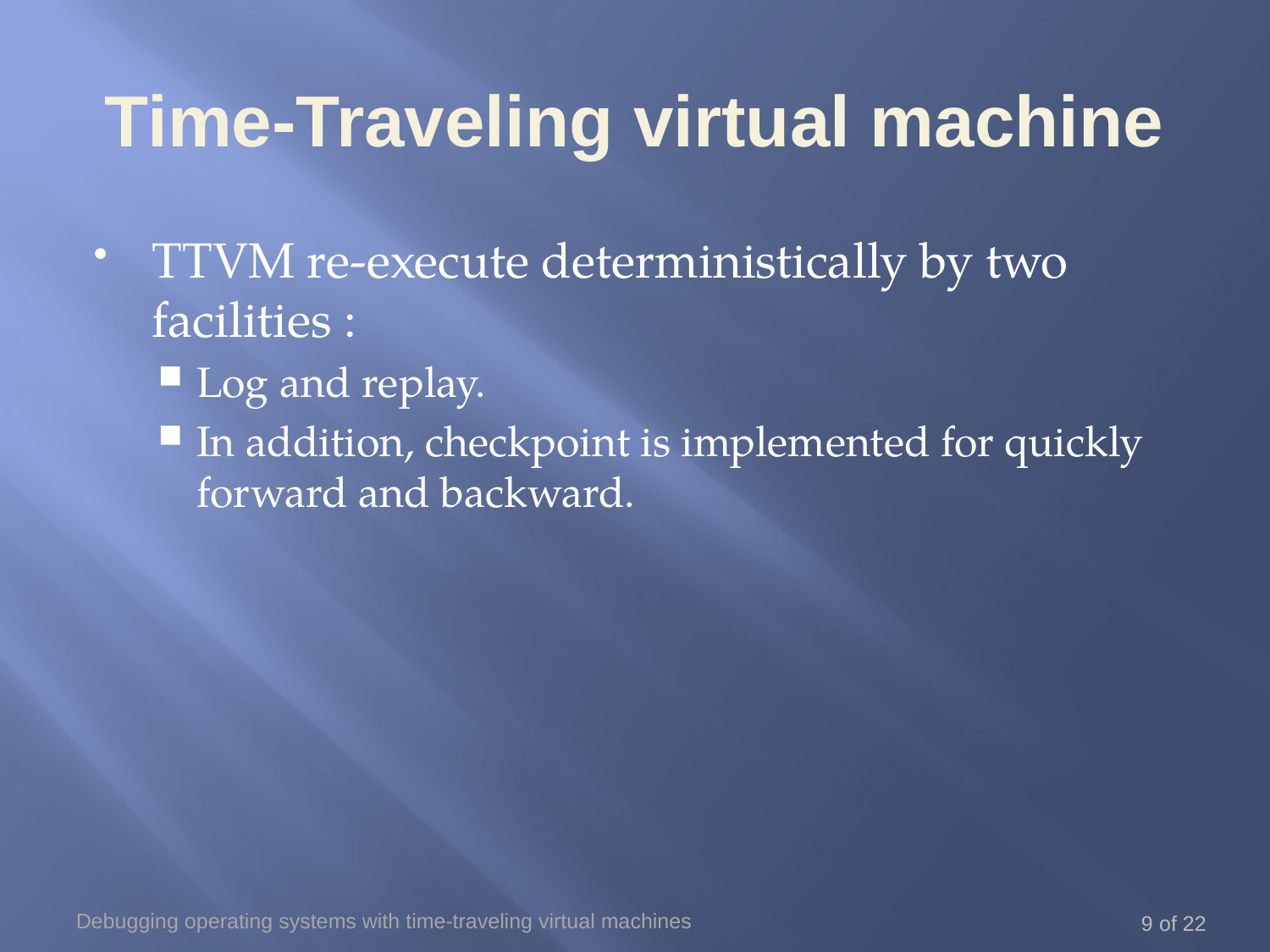

# Time-Traveling virtual machine
TTVM re-execute deterministically by two facilities :
Log and replay.
In addition, checkpoint is implemented for quickly forward and backward.
Debugging operating systems with time-traveling virtual machines
9 of 22